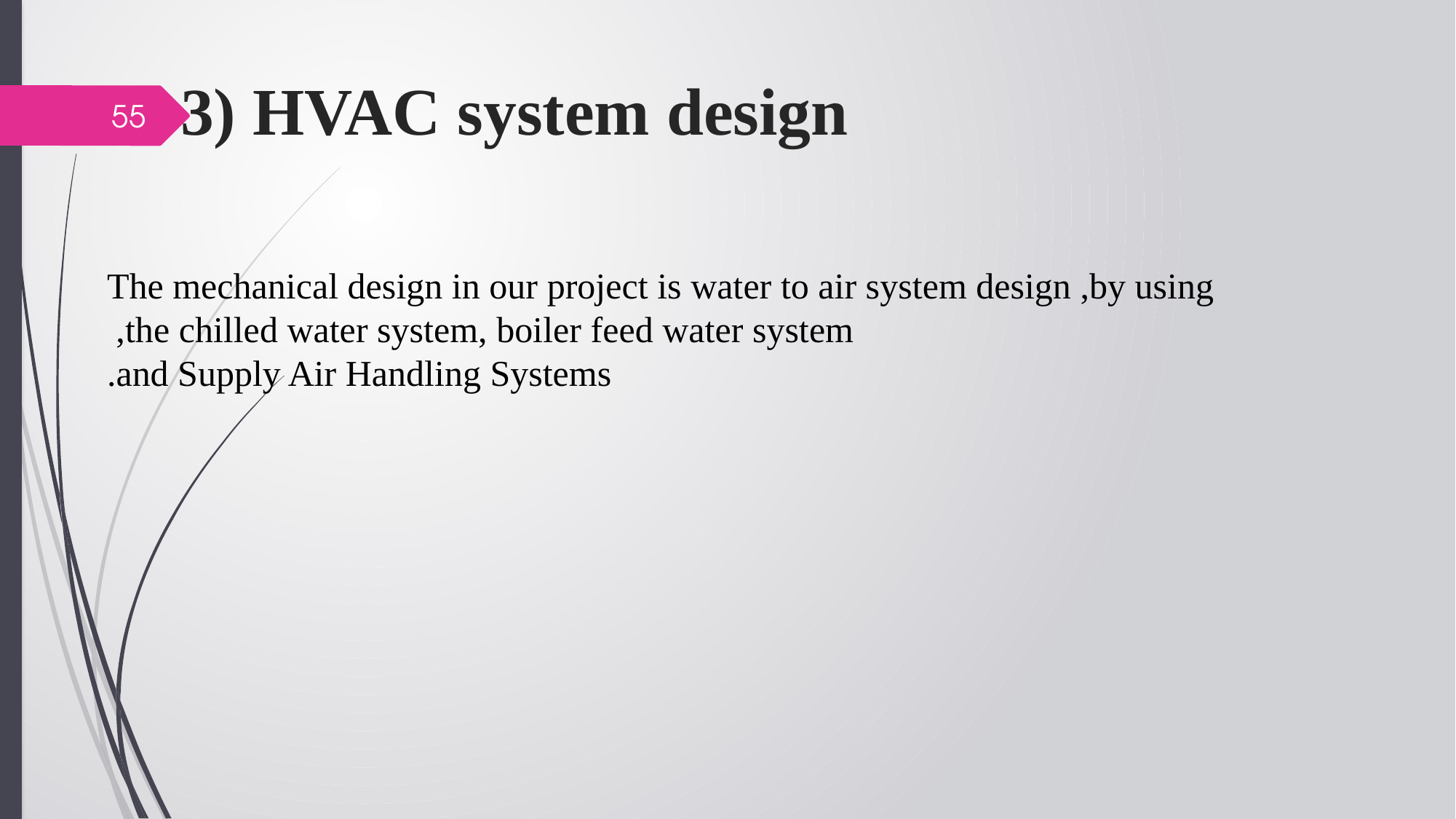

3) HVAC system design
55

The mechanical design in our project is water to air system design ,by using the chilled water system, boiler feed water system,
and Supply Air Handling Systems.